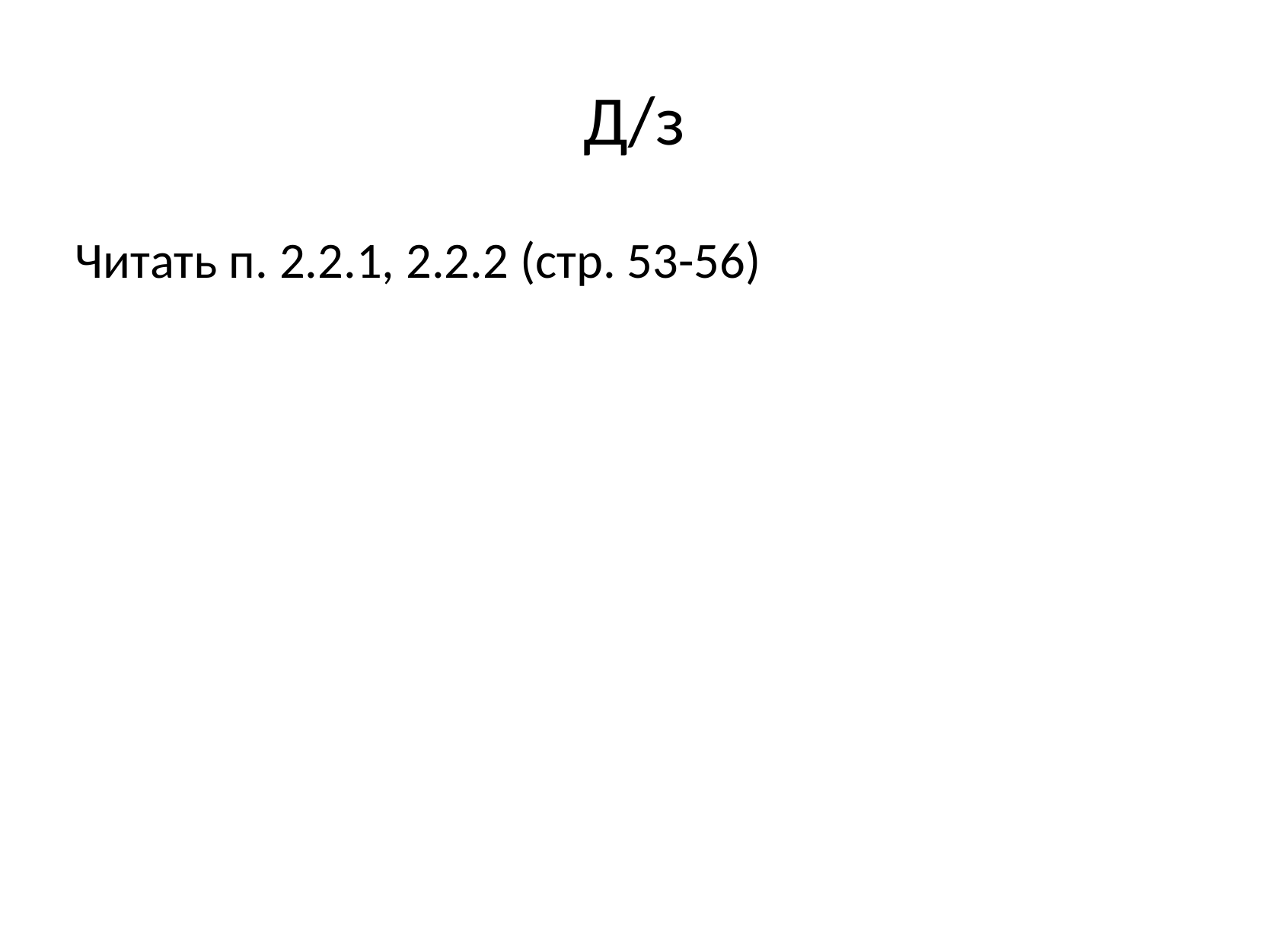

# Д/з
Читать п. 2.2.1, 2.2.2 (стр. 53-56)